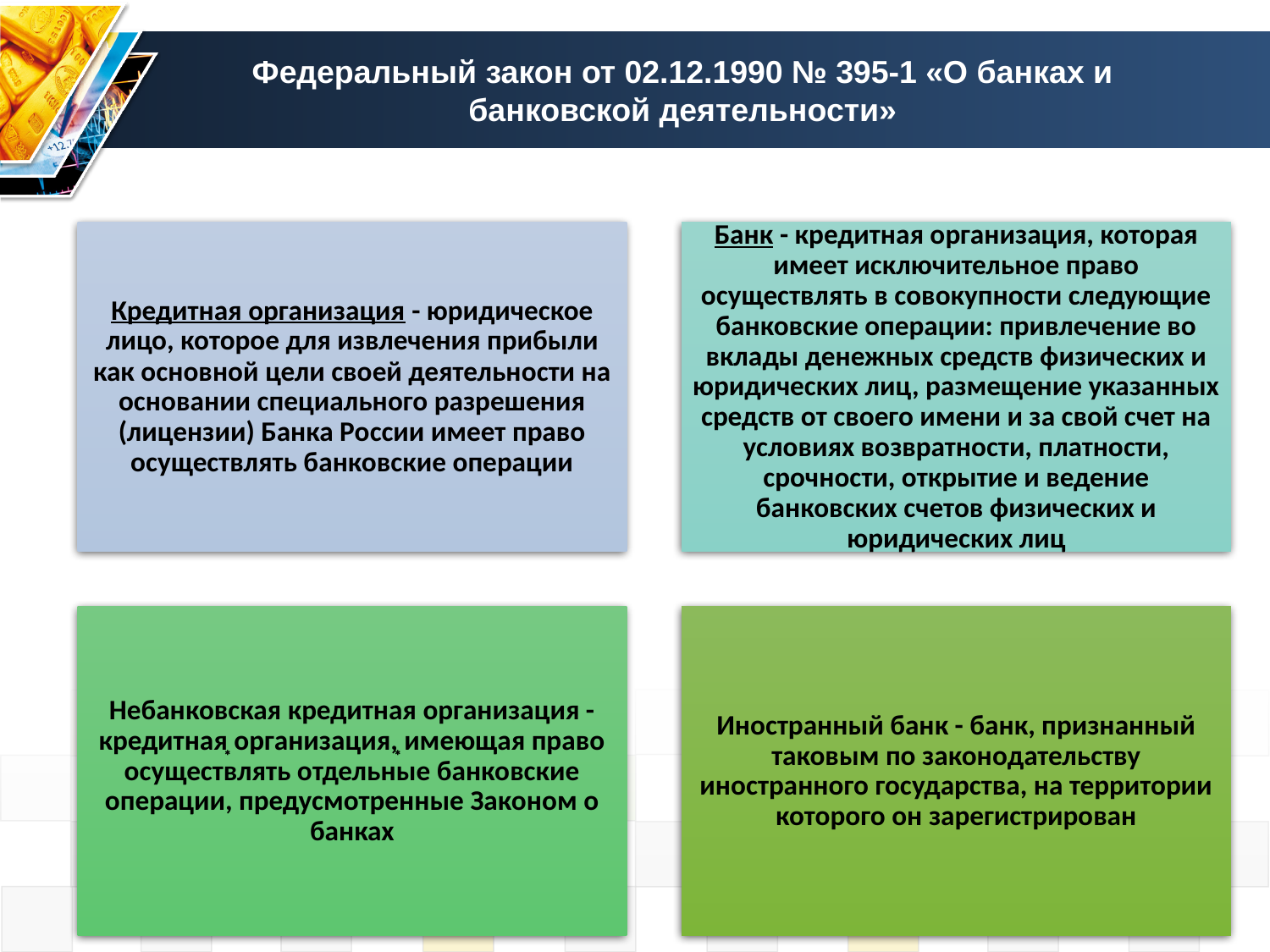

# Федеральный закон от 02.12.1990 № 395-1 «О банках и банковской деятельности»
Кредитная организация - юридическое лицо, которое для извлечения прибыли как основной цели своей деятельности на основании специального разрешения (лицензии) Банка России имеет право осуществлять банковские операции
Банк - кредитная организация, которая имеет исключительное право осуществлять в совокупности следующие банковские операции: привлечение во вклады денежных средств физических и юридических лиц, размещение указанных средств от своего имени и за свой счет на условиях возвратности, платности, срочности, открытие и ведение банковских счетов физических и юридических лиц
Небанковская кредитная организация - кредитная͙ организация,͙ имеющая право осуществлять отдельные банковские операции, предусмотренные Законом о банках
Иностранный банк - банк, признанный таковым по законодательству иностранного государства, на территории которого он зарегистрирован